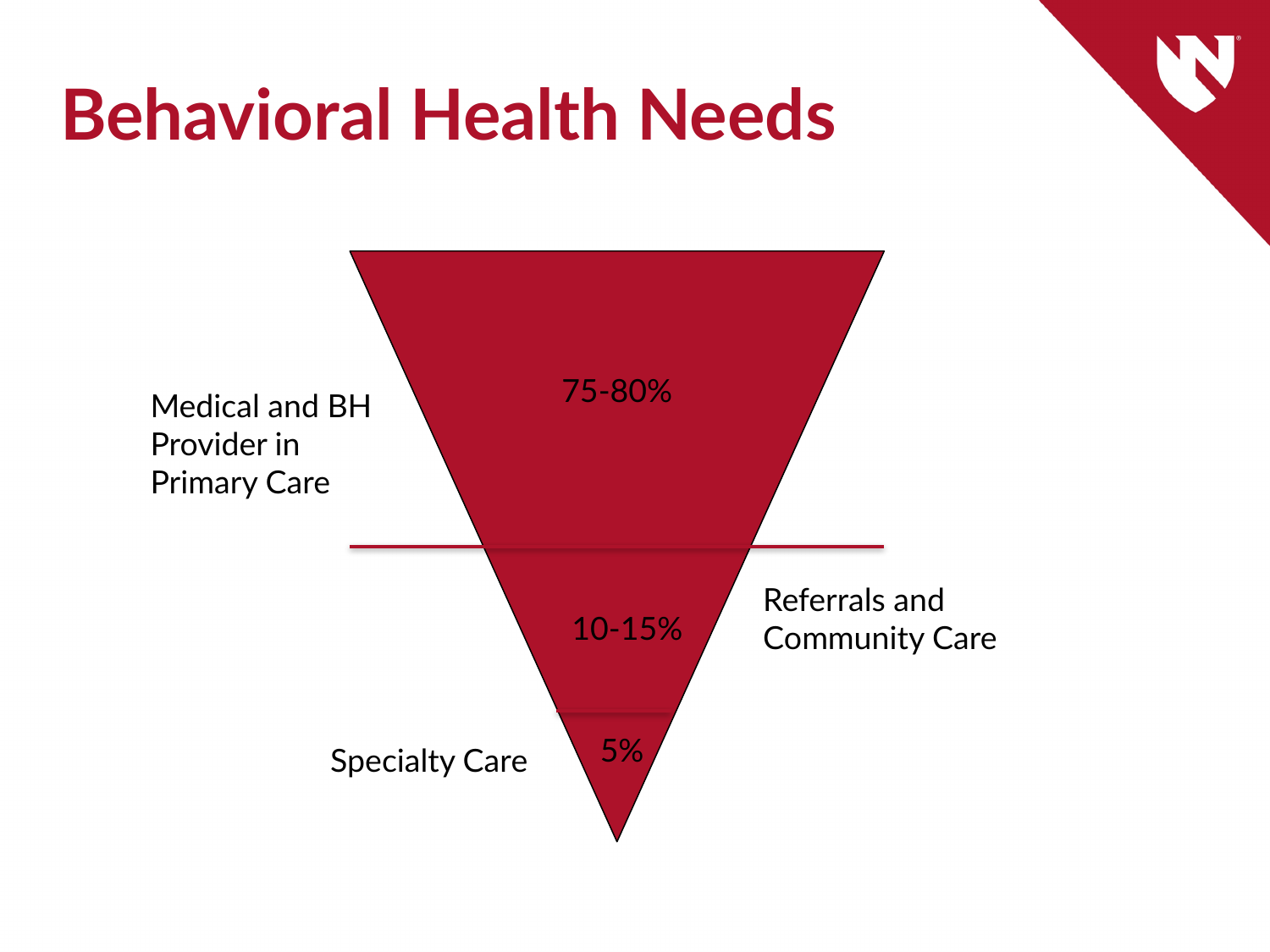

# Behavioral Health Needs

75-80%
Medical and BH Provider in Primary Care
Referrals and Community Care
10-15%
5%
Specialty Care